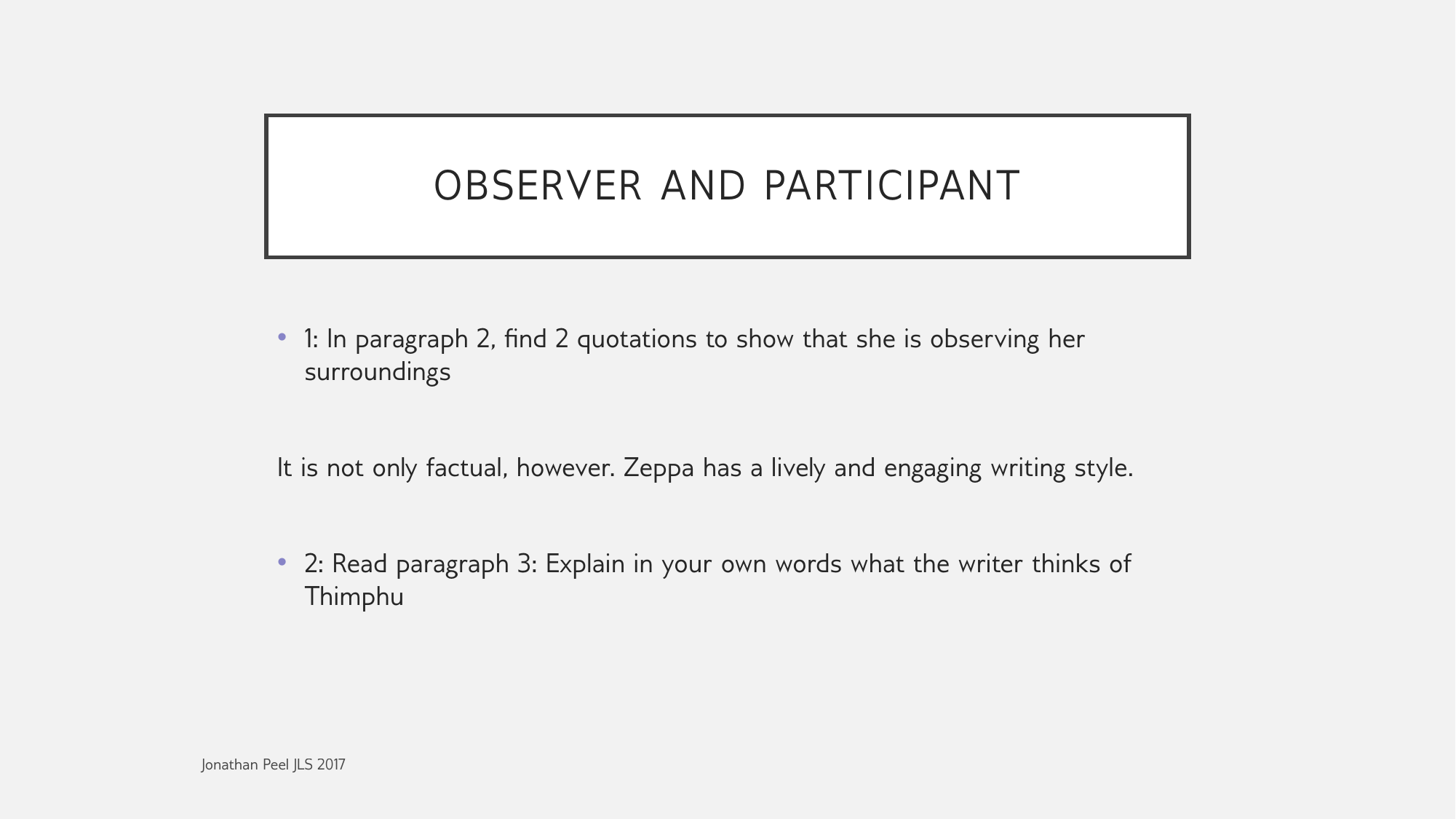

# Observer and Participant
1: In paragraph 2, find 2 quotations to show that she is observing her surroundings

It is not only factual, however. Zeppa has a lively and engaging writing style.

2: Read paragraph 3: Explain in your own words what the writer thinks of Thimphu
Jonathan Peel JLS 2017